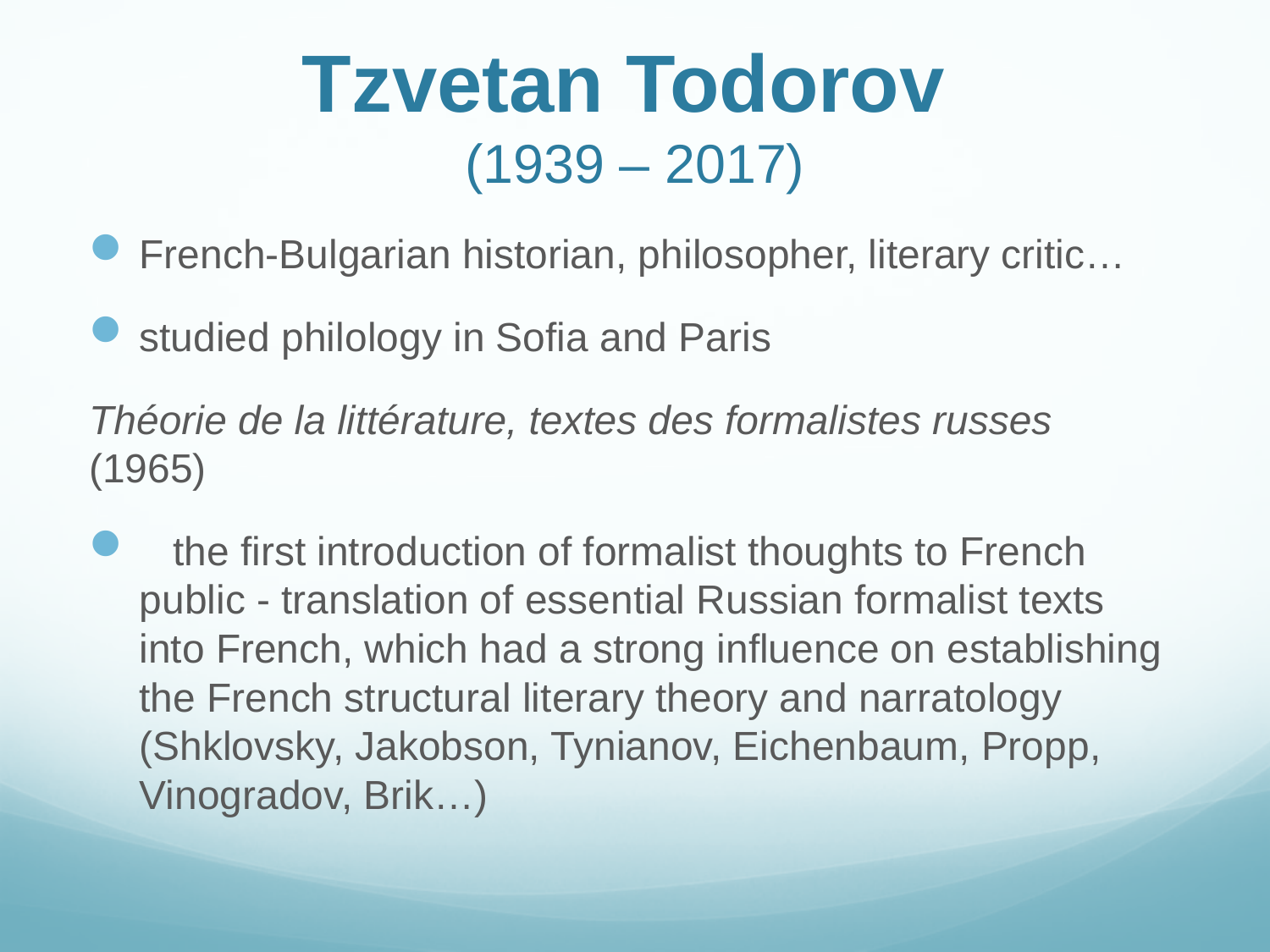

# Tzvetan Todorov (1939 – 2017)
French-Bulgarian historian, philosopher, literary critic…
studied philology in Sofia and Paris
Théorie de la littérature, textes des formalistes russes (1965)
   the first introduction of formalist thoughts to French public - translation of essential Russian formalist texts into French, which had a strong influence on establishing the French structural literary theory and narratology (Shklovsky, Jakobson, Tynianov, Eichenbaum, Propp, Vinogradov, Brik…)